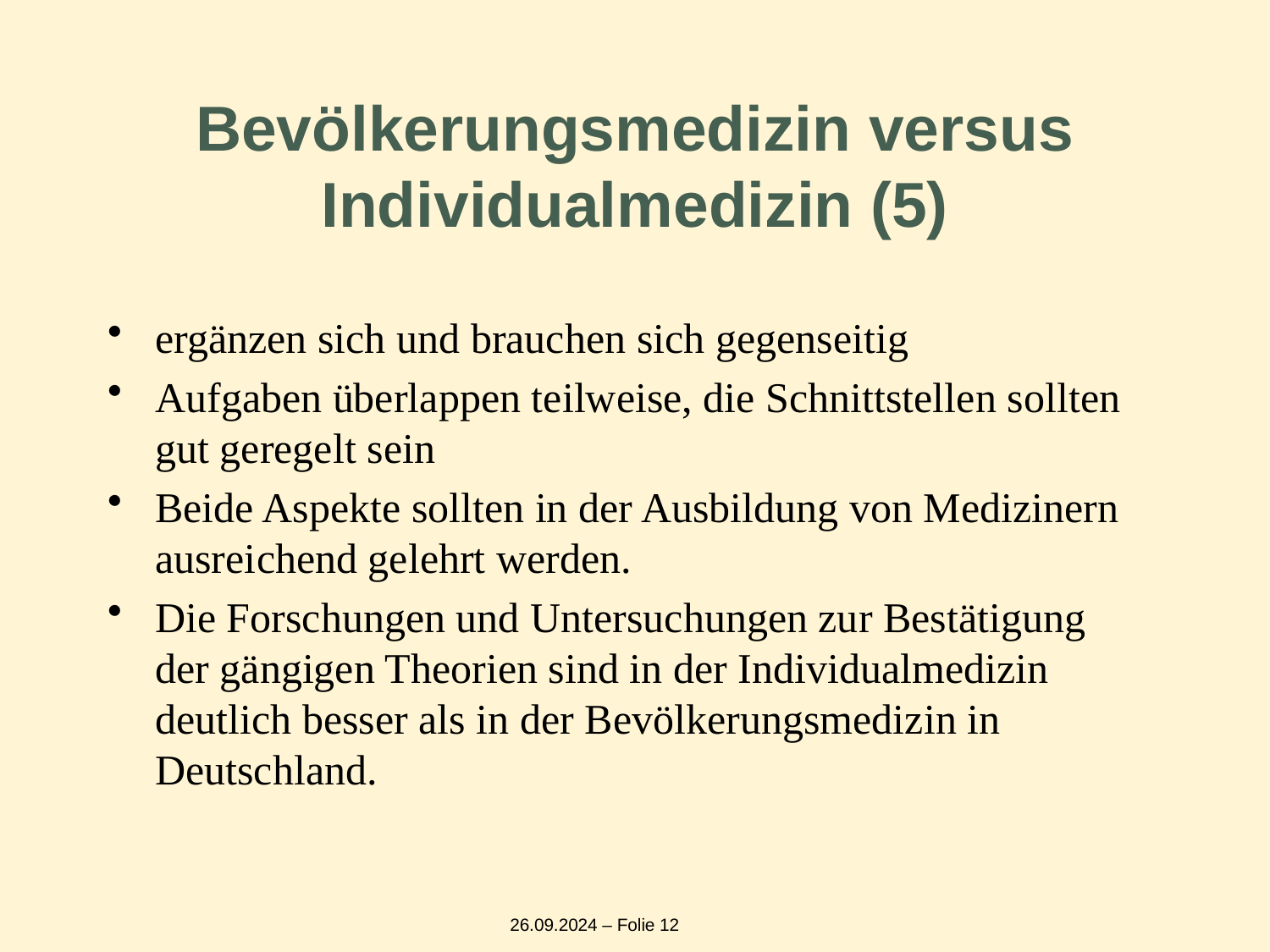

# Bevölkerungsmedizin versus Individualmedizin (5)
ergänzen sich und brauchen sich gegenseitig
Aufgaben überlappen teilweise, die Schnittstellen sollten gut geregelt sein
Beide Aspekte sollten in der Ausbildung von Medizinern ausreichend gelehrt werden.
Die Forschungen und Untersuchungen zur Bestätigung der gängigen Theorien sind in der Individualmedizin deutlich besser als in der Bevölkerungsmedizin in Deutschland.